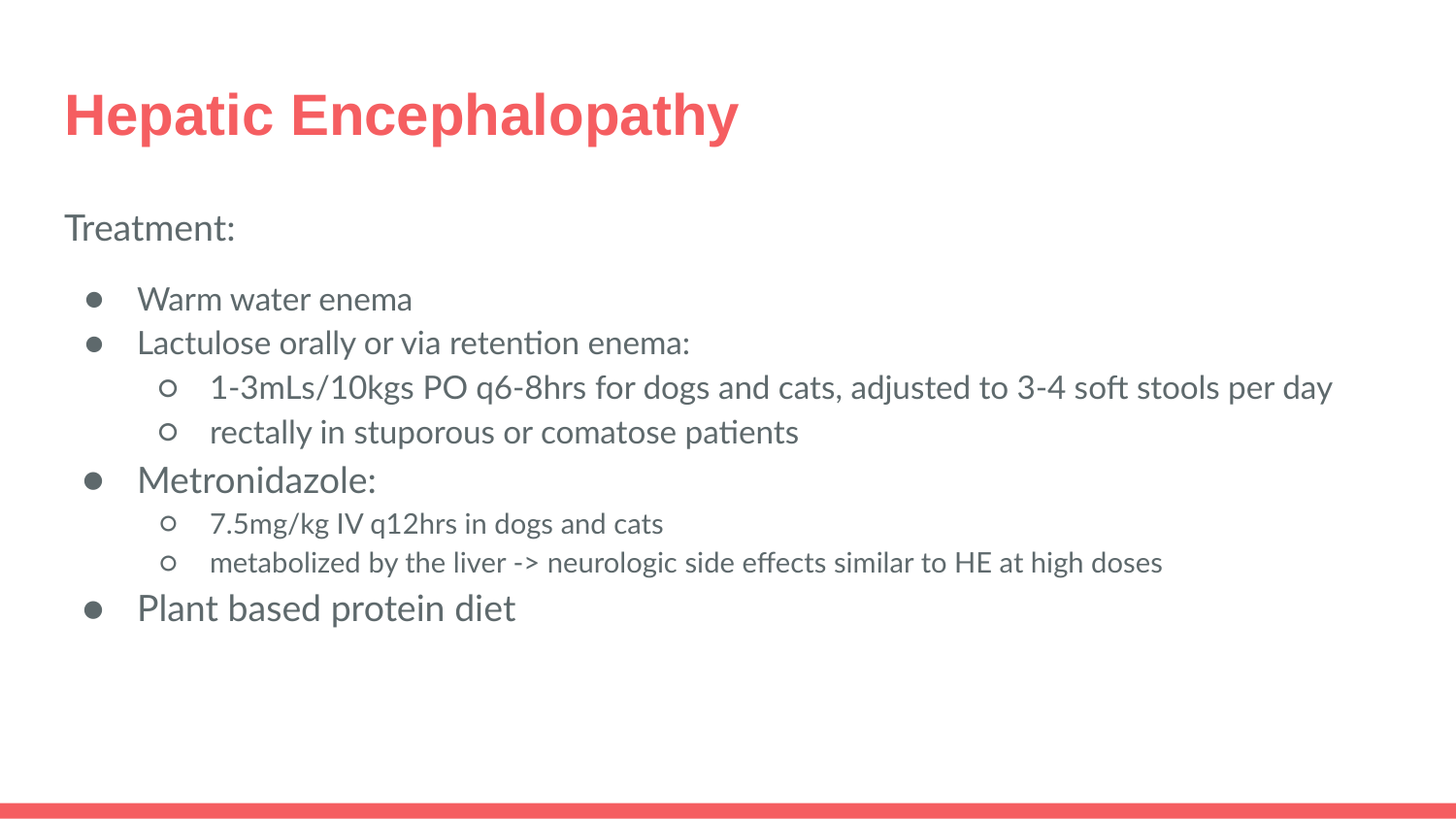

# Hepatic Encephalopathy
Treatment:
Warm water enema
Lactulose orally or via retention enema:
1-3mLs/10kgs PO q6-8hrs for dogs and cats, adjusted to 3-4 soft stools per day
rectally in stuporous or comatose patients
Metronidazole:
7.5mg/kg IV q12hrs in dogs and cats
metabolized by the liver -> neurologic side effects similar to HE at high doses
Plant based protein diet